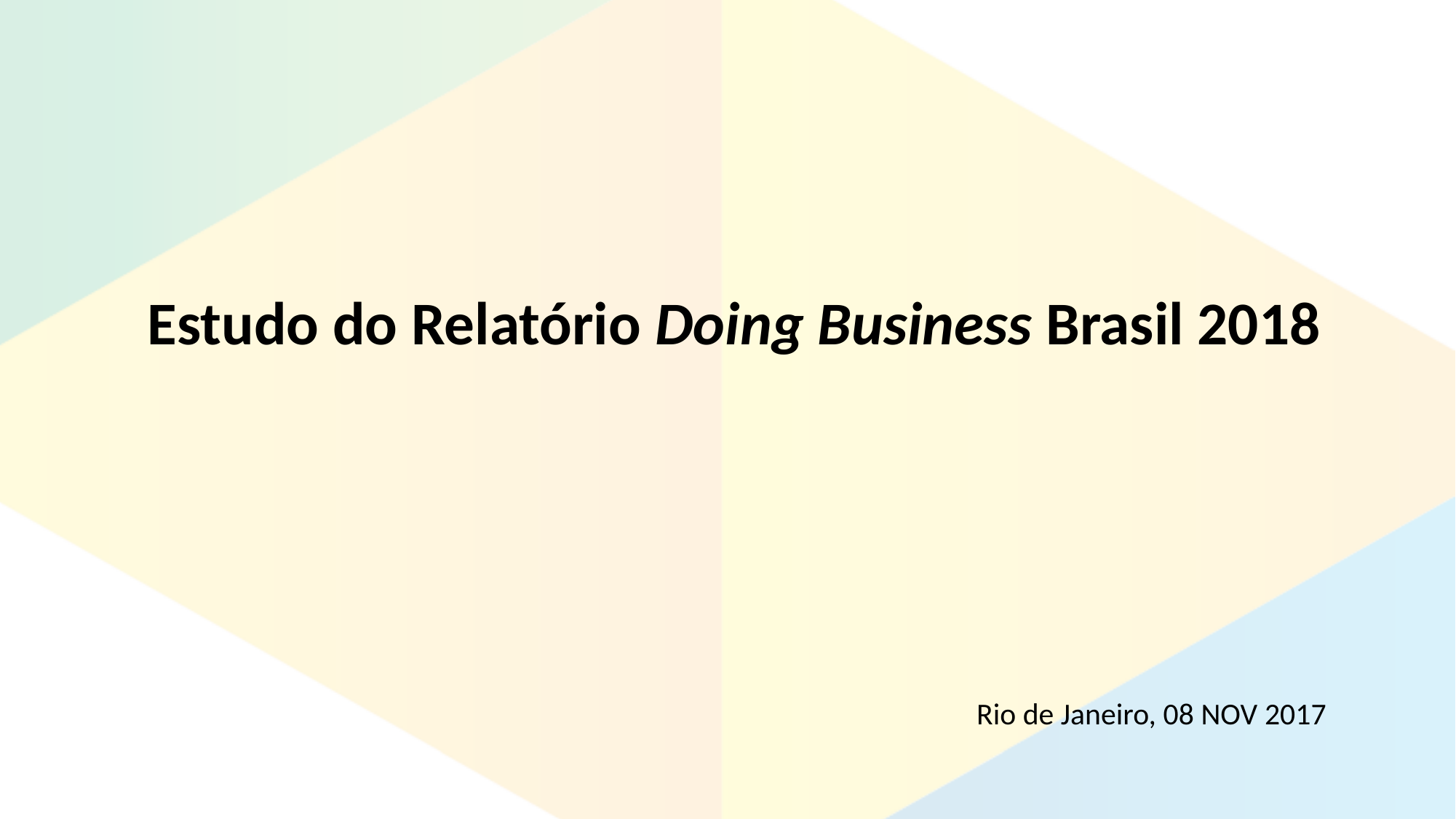

Estudo do Relatório Doing Business Brasil 2018
Rio de Janeiro, 08 NOV 2017